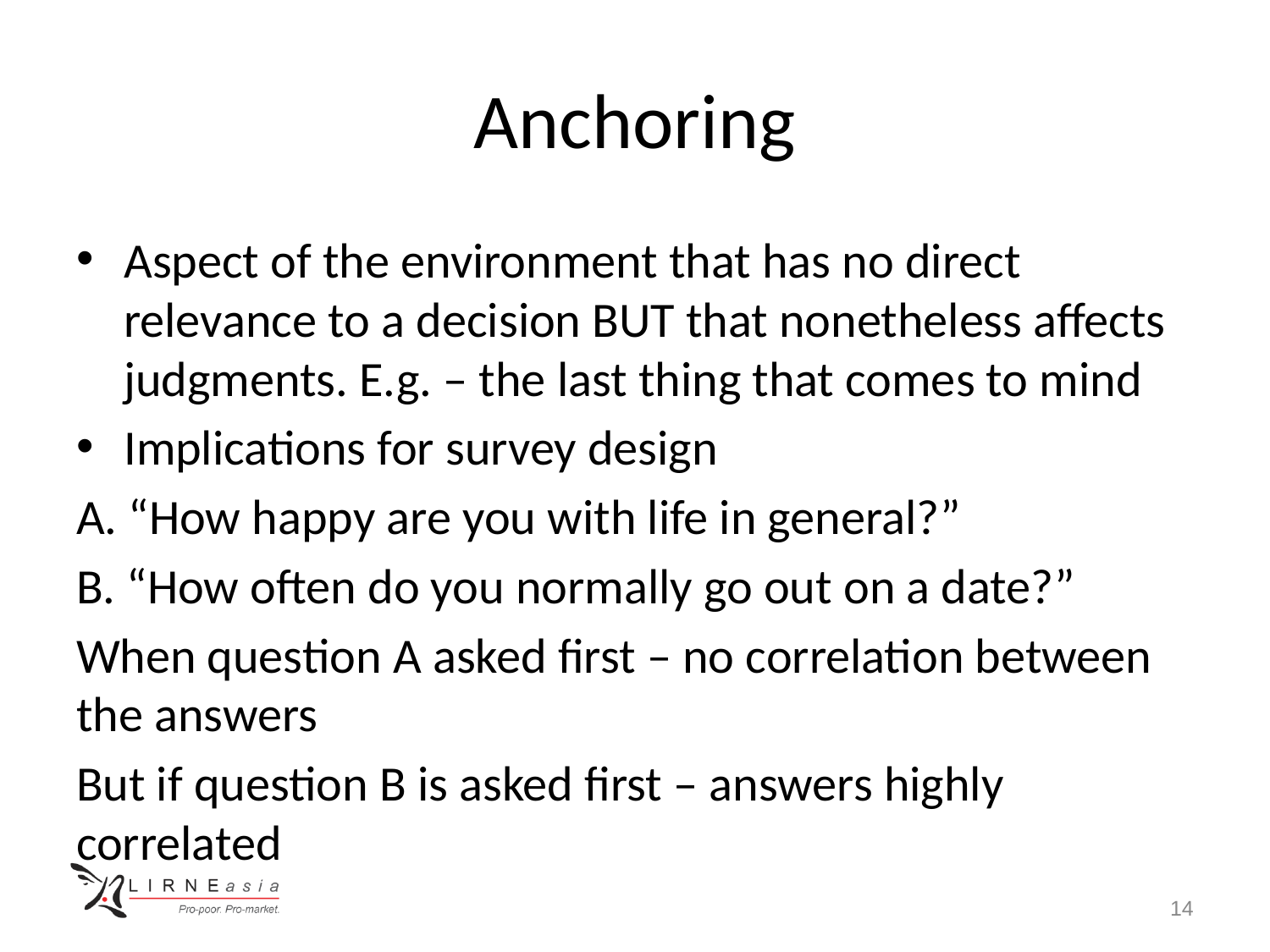

# Anchoring
Aspect of the environment that has no direct relevance to a decision BUT that nonetheless affects judgments. E.g. – the last thing that comes to mind
Implications for survey design
A. “How happy are you with life in general?”
B. “How often do you normally go out on a date?”
When question A asked first – no correlation between the answers
But if question B is asked first – answers highly correlated
14